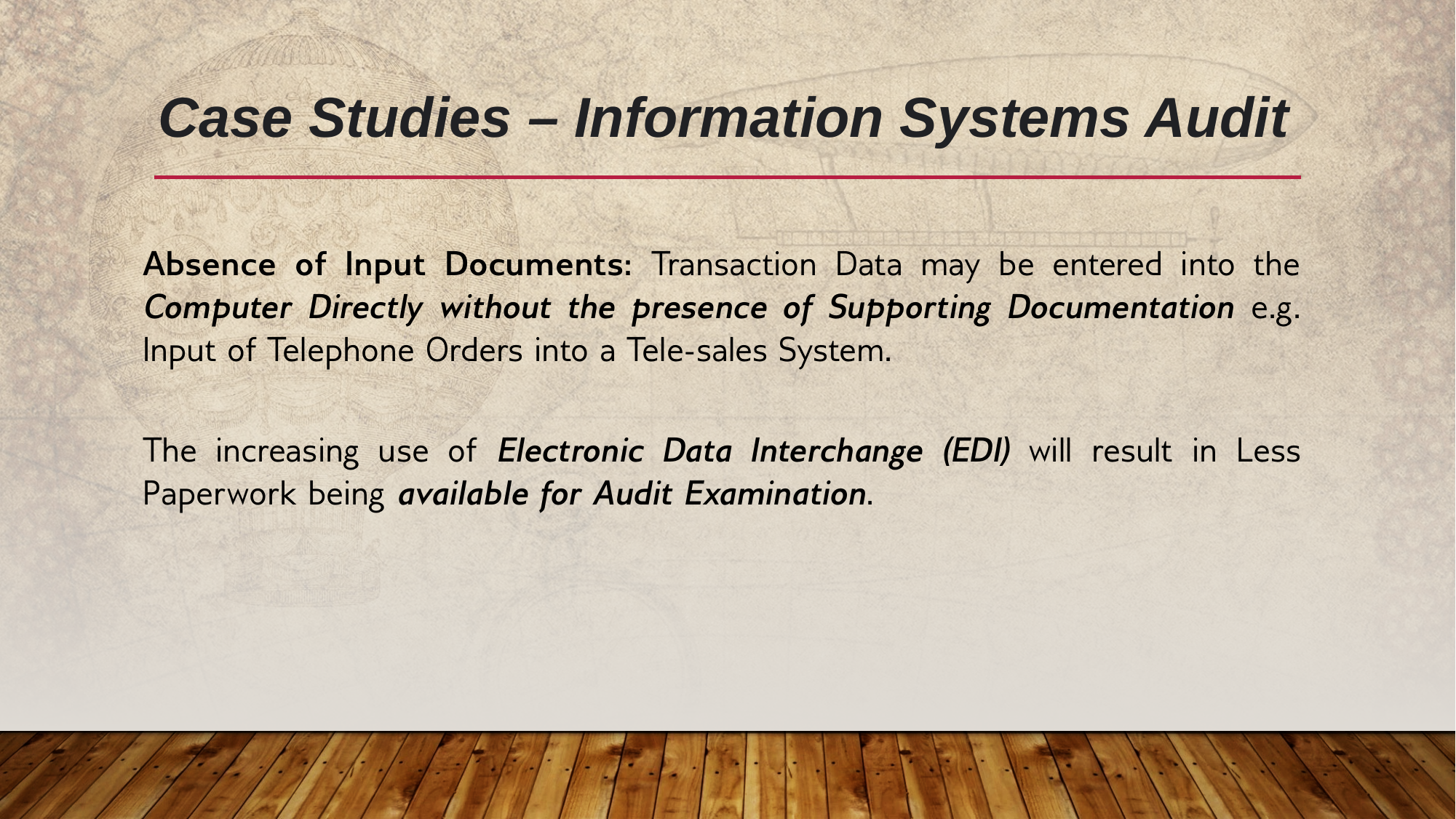

# Case Studies – Information Systems Audit

Absence of Input Documents: Transaction Data may be entered into the Computer Directly without the presence of Supporting Documentation e.g. Input of Telephone Orders into a Tele-sales System.

The increasing use of Electronic Data Interchange (EDI) will result in Less Paperwork being available for Audit Examination.